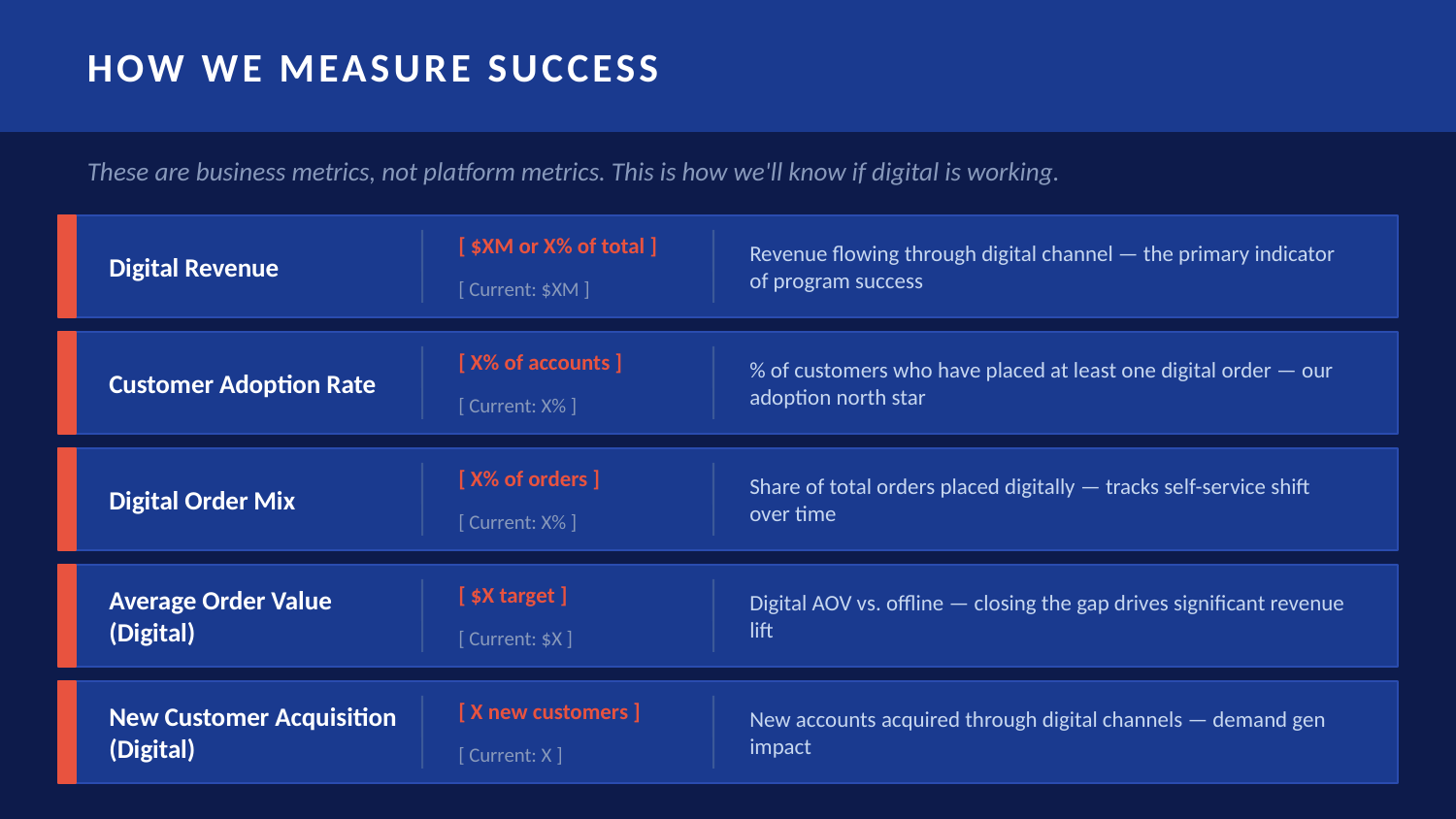

HOW WE MEASURE SUCCESS
These are business metrics, not platform metrics. This is how we'll know if digital is working.

Digital Revenue
[ $XM or X% of total ]
Revenue flowing through digital channel — the primary indicator of program success

[ Current: $XM ]

Customer Adoption Rate
[ X% of accounts ]
% of customers who have placed at least one digital order — our adoption north star

[ Current: X% ]

Digital Order Mix
[ X% of orders ]
Share of total orders placed digitally — tracks self-service shift over time

[ Current: X% ]

Average Order Value (Digital)
[ $X target ]
Digital AOV vs. offline — closing the gap drives significant revenue lift

[ Current: $X ]

New Customer Acquisition (Digital)
[ X new customers ]
New accounts acquired through digital channels — demand gen impact

[ Current: X ]